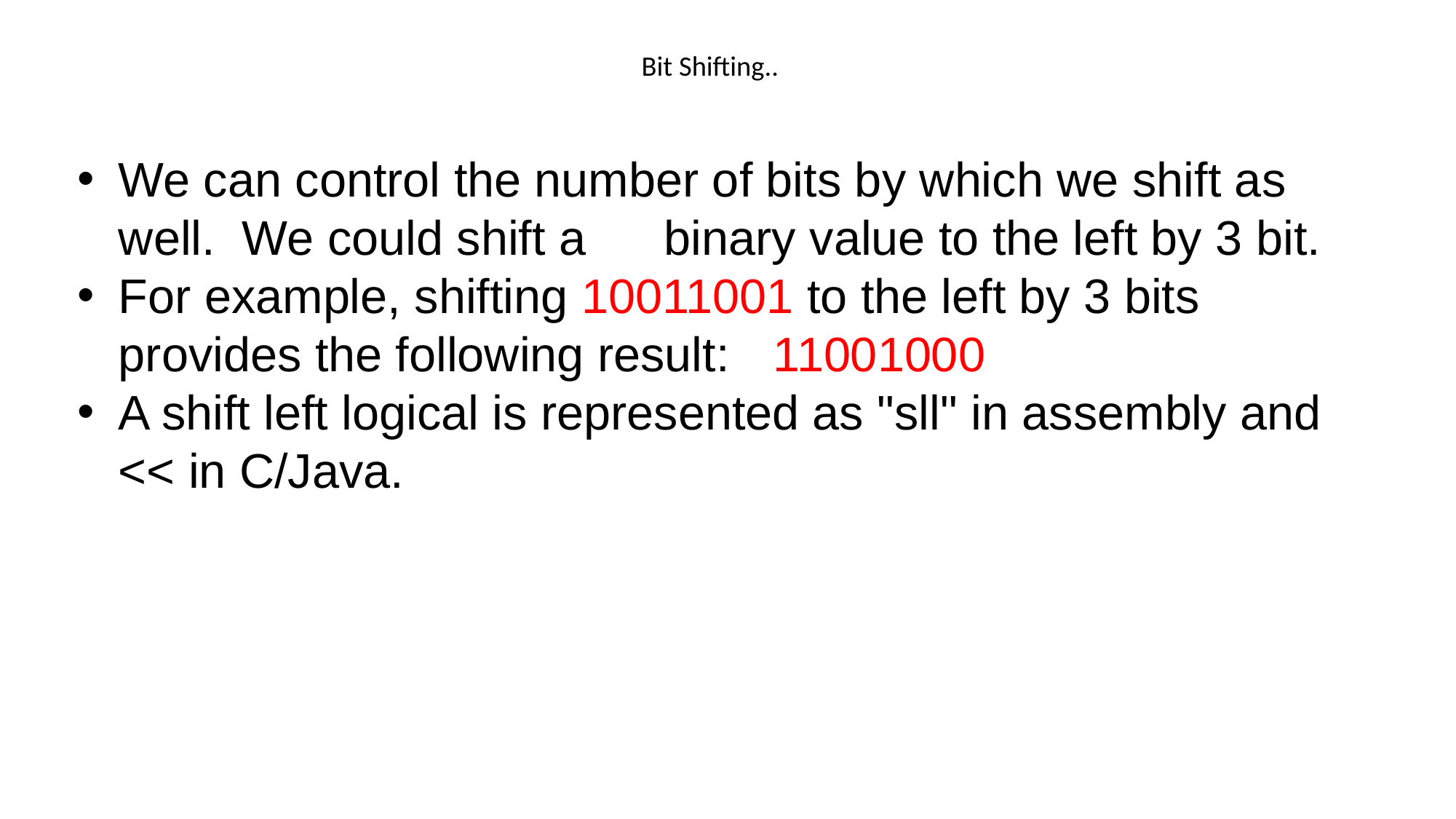

# Bit Shifting..
We can control the number of bits by which we shift as well.  We could shift a 	binary value to the left by 3 bit.
For example, shifting 10011001 to the left by 3 bits provides the following result:	11001000
A shift left logical is represented as "sll" in assembly and << in C/Java.